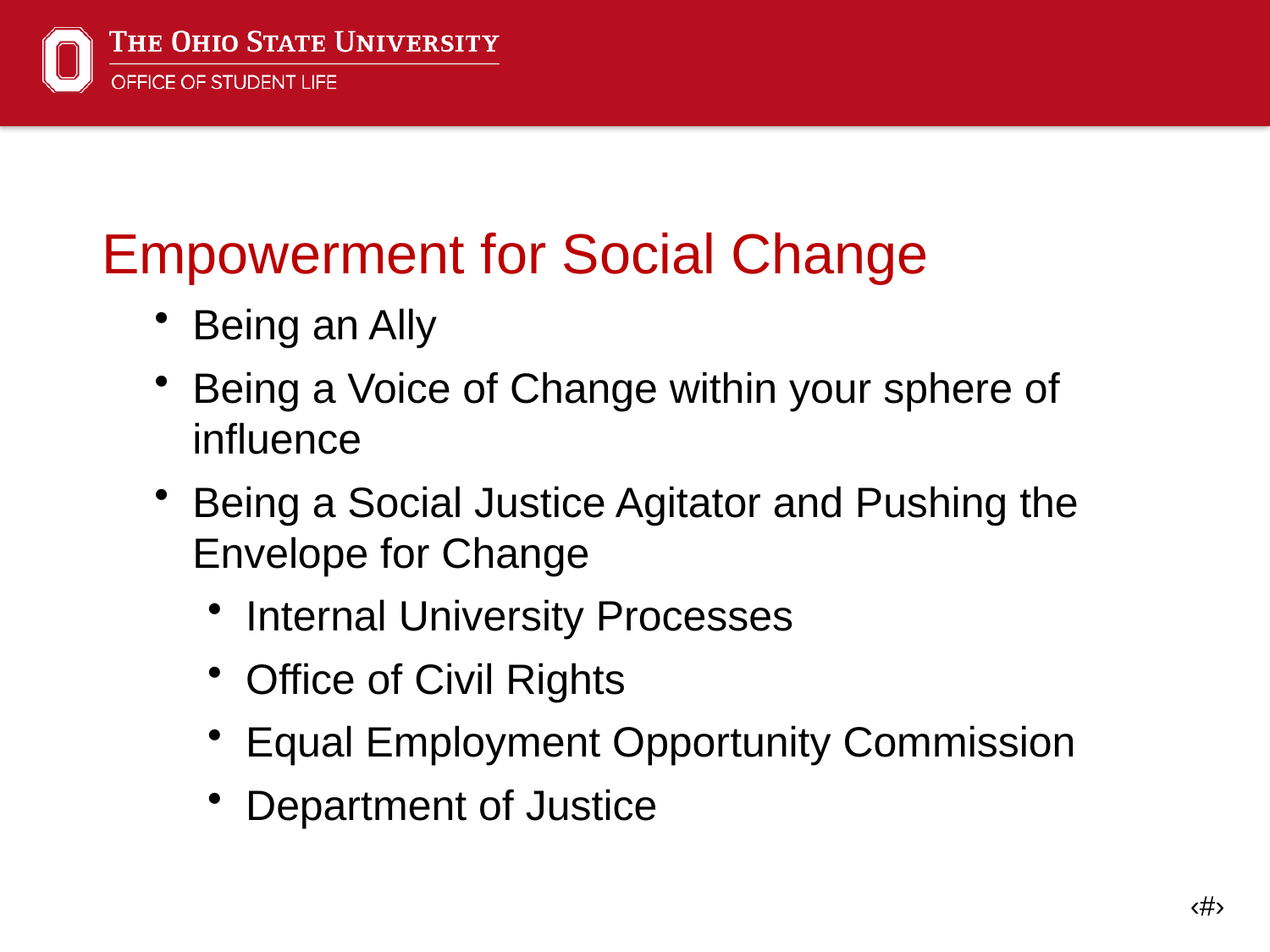

Empowerment for Social Change
Being an Ally
Being a Voice of Change within your sphere of influence
Being a Social Justice Agitator and Pushing the Envelope for Change
Internal University Processes
Office of Civil Rights
Equal Employment Opportunity Commission
Department of Justice